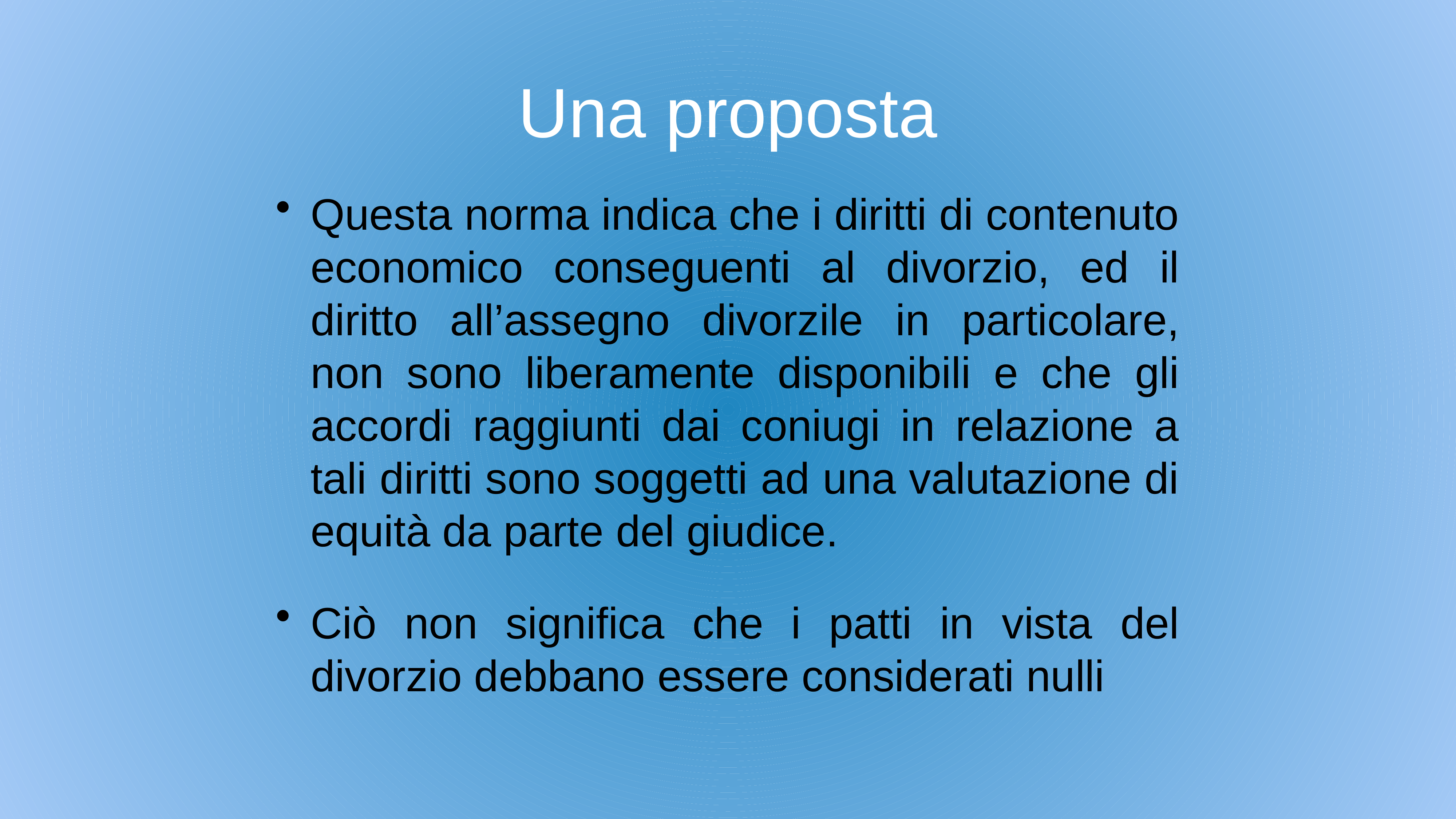

# Una proposta
Questa norma indica che i diritti di contenuto economico conseguenti al divorzio, ed il diritto all’assegno divorzile in particolare, non sono liberamente disponibili e che gli accordi raggiunti dai coniugi in relazione a tali diritti sono soggetti ad una valutazione di equità da parte del giudice.
Ciò non significa che i patti in vista del divorzio debbano essere considerati nulli